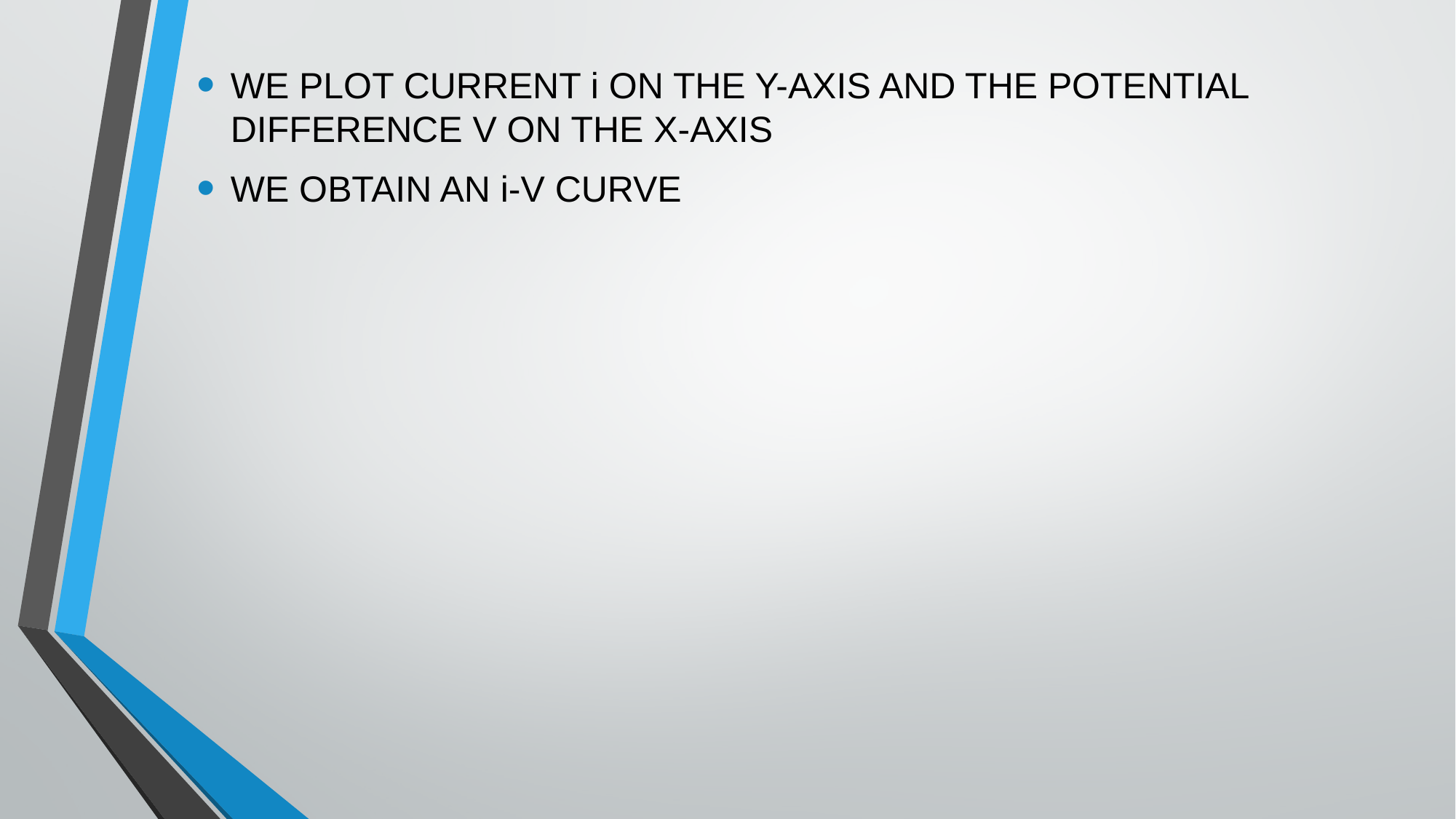

WE PLOT CURRENT i ON THE Y-AXIS AND THE POTENTIAL DIFFERENCE V ON THE X-AXIS
WE OBTAIN AN i-V CURVE